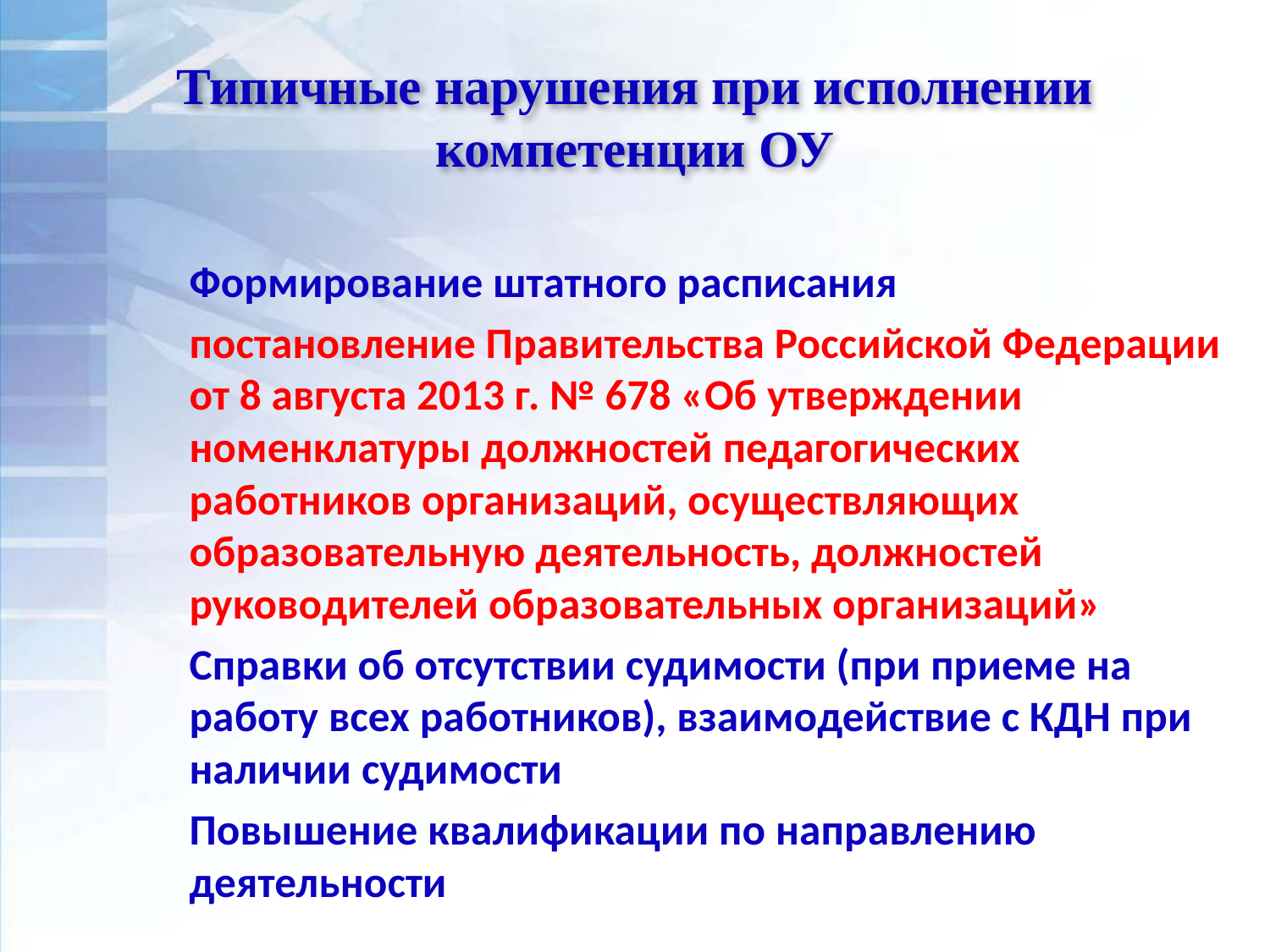

# Типичные нарушения при исполнении компетенции ОУ

Формирование штатного расписания
постановление Правительства Российской Федерации от 8 августа 2013 г. № 678 «Об утверждении номенклатуры должностей педагогических работников организаций, осуществляющих образовательную деятельность, должностей руководителей образовательных организаций»
Справки об отсутствии судимости (при приеме на работу всех работников), взаимодействие с КДН при наличии судимости
Повышение квалификации по направлению деятельности